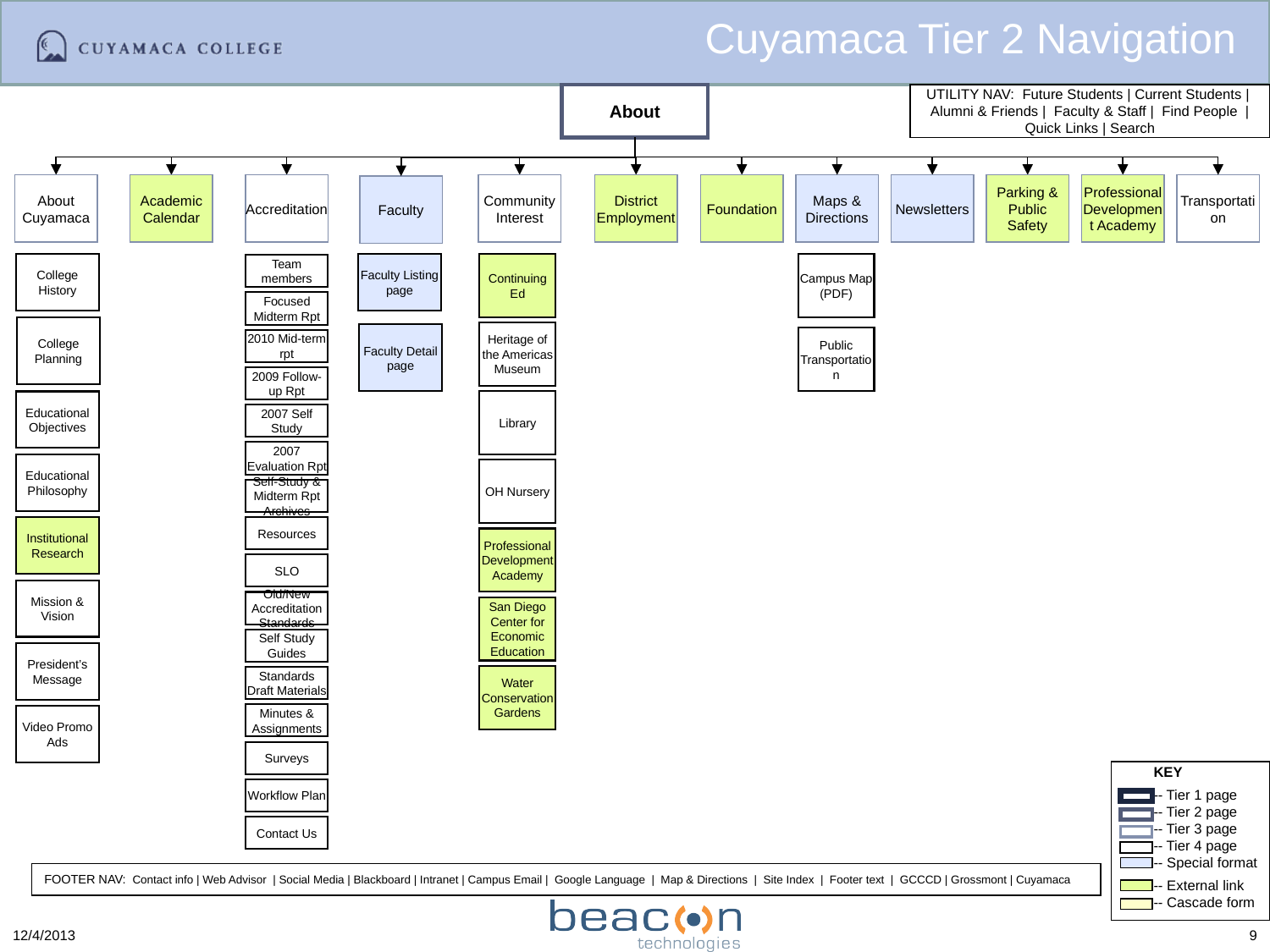

# Cuyamaca Tier 2 Navigation
About
About Cuyamaca
Academic Calendar
Accreditation
Community Interest
District Employment
Foundation
Maps & Directions
Newsletters
Parking & Public Safety
Professional Development Academy
Transportation
Faculty
College History
Faculty Listing page
Continuing Ed
Campus Map (PDF)
Team members
Focused Midterm Rpt
College Planning
Heritage of the Americas Museum
Faculty Detail page
Public Transportation
2010 Mid-term rpt
2009 Follow-up Rpt
Library
Educational Objectives
2007 Self Study
2007 Evaluation Rpt
Educational Philosophy
OH Nursery
Self-Study & Midterm Rpt Archives
Resources
Institutional Research
Professional Development Academy
SLO
Mission & Vision
Old/New Accreditation Standards
San Diego Center for Economic Education
Self Study Guides
President’s Message
Water Conservation Gardens
Standards Draft Materials
Minutes & Assignments
Video Promo Ads
Surveys
Workflow Plan
Contact Us
12/4/2013
9